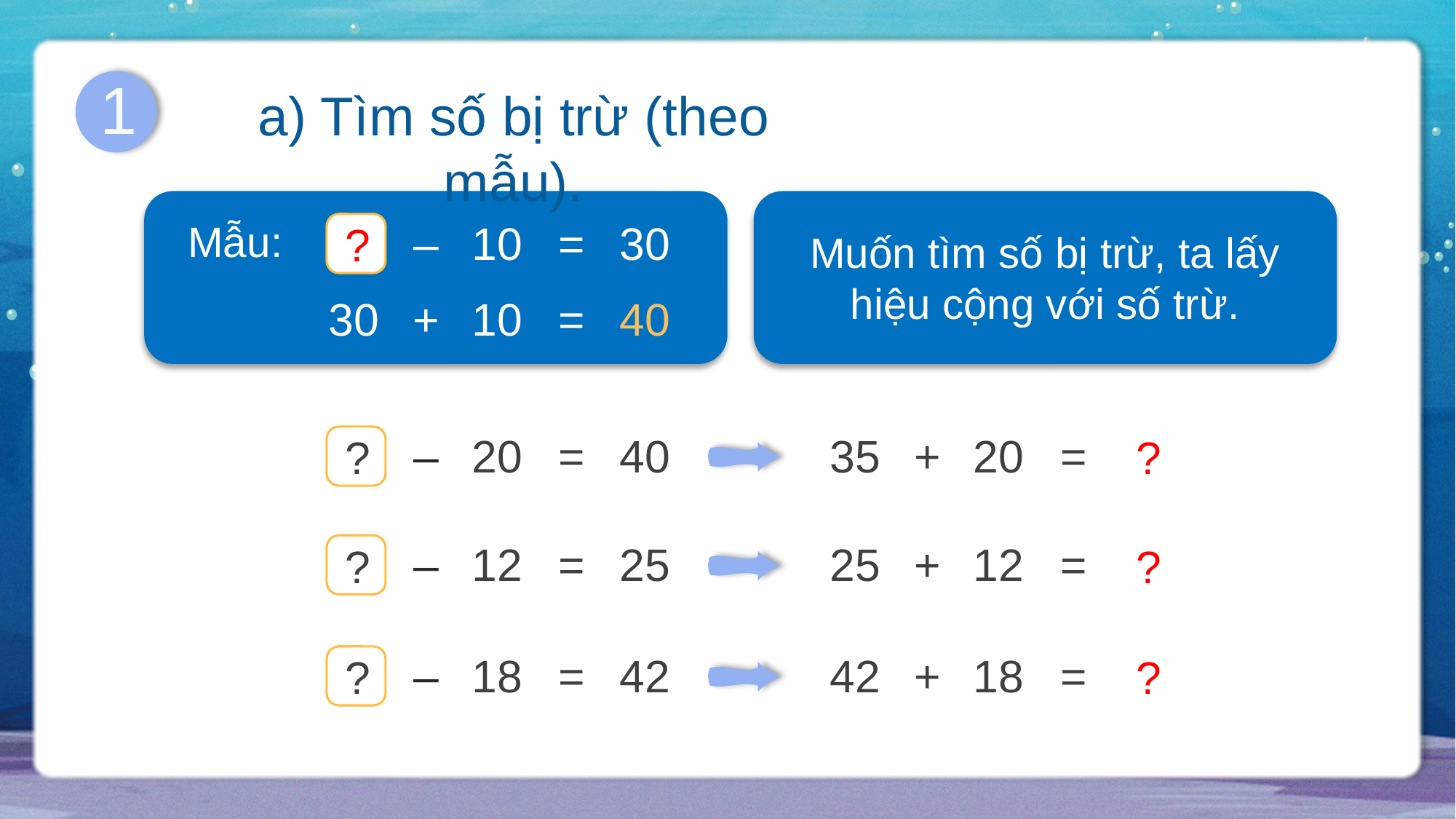

1

a) Tìm số bị trừ (theo mẫu).

Mẫu:

Muốn tìm số bị trừ, ta lấy
hiệu cộng với số trừ.
40
–
10
=
30

?
30
+
10
=
40
60
–
20
=
40
35
+
20
=
15

?
?

37
–
12
=
25
25
+
12
=
37

?
?

60
–
18
=
42
42
+
18
=
60

?
?